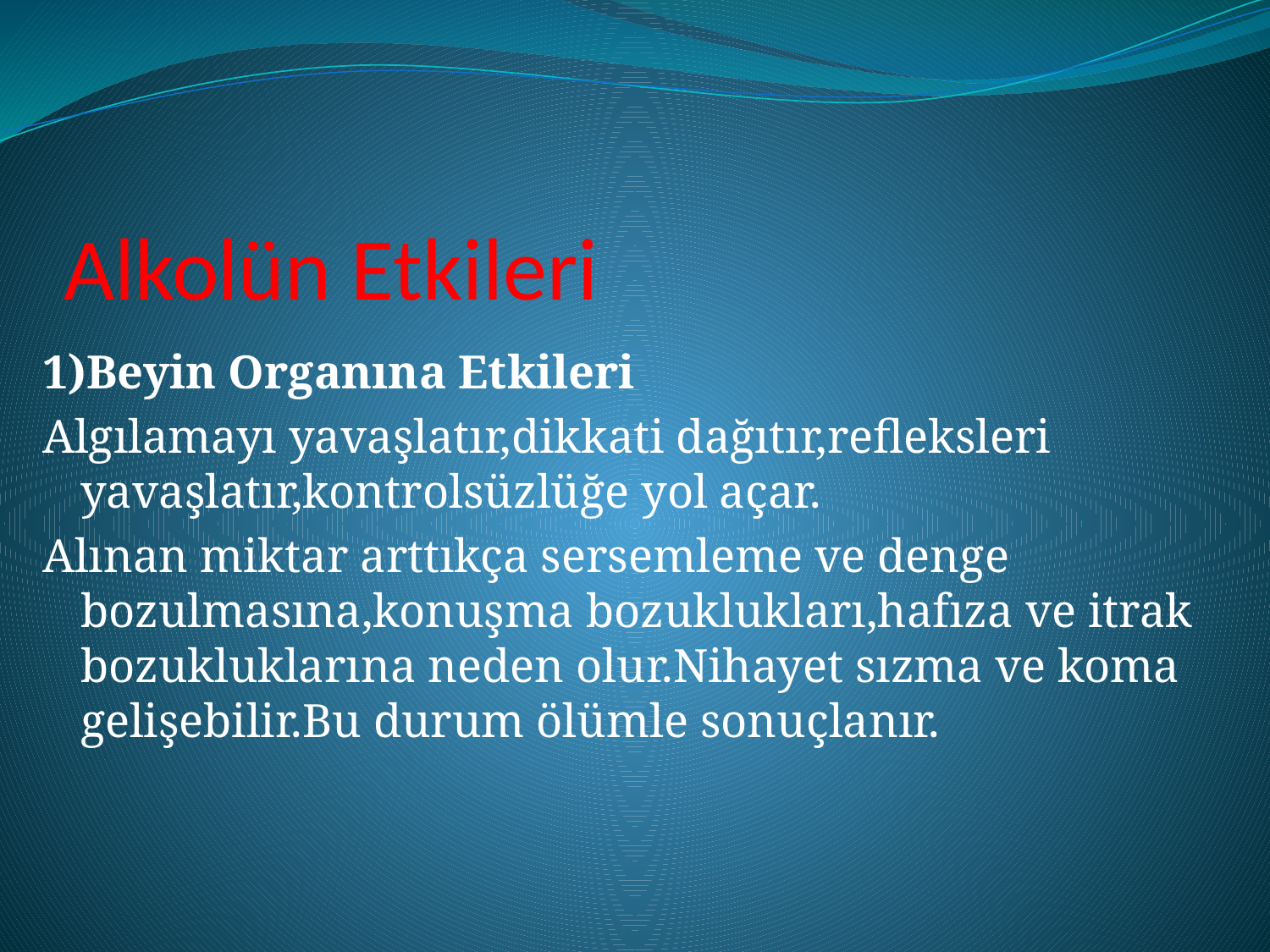

# Alkolün Etkileri
1)Beyin Organına Etkileri
Algılamayı yavaşlatır,dikkati dağıtır,refleksleri yavaşlatır,kontrolsüzlüğe yol açar.
Alınan miktar arttıkça sersemleme ve denge bozulmasına,konuşma bozuklukları,hafıza ve itrak bozukluklarına neden olur.Nihayet sızma ve koma gelişebilir.Bu durum ölümle sonuçlanır.